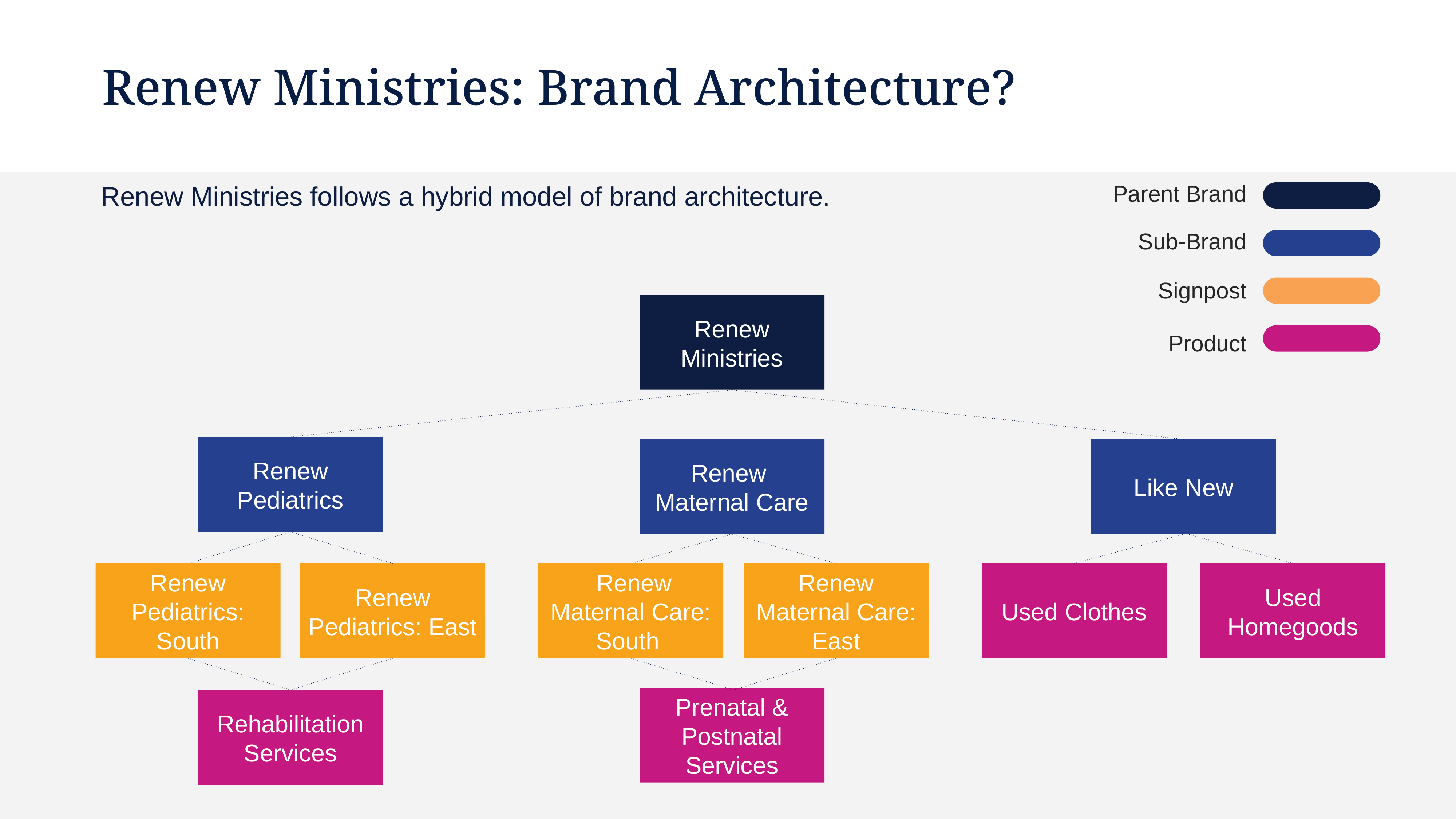

Renew Ministries: Brand Architecture?
Renew Ministries follows a hybrid model of brand architecture.
Renew Ministries
Renew Pediatrics
Renew
Maternal Care
Like New
Renew Pediatrics: South
Renew Pediatrics: East
 Renew Maternal Care: South
Renew Maternal Care: East
Used Clothes
Used Homegoods
Prenatal & Postnatal Services
Rehabilitation Services
Parent Brand

Sub-Brand

Signpost

Product